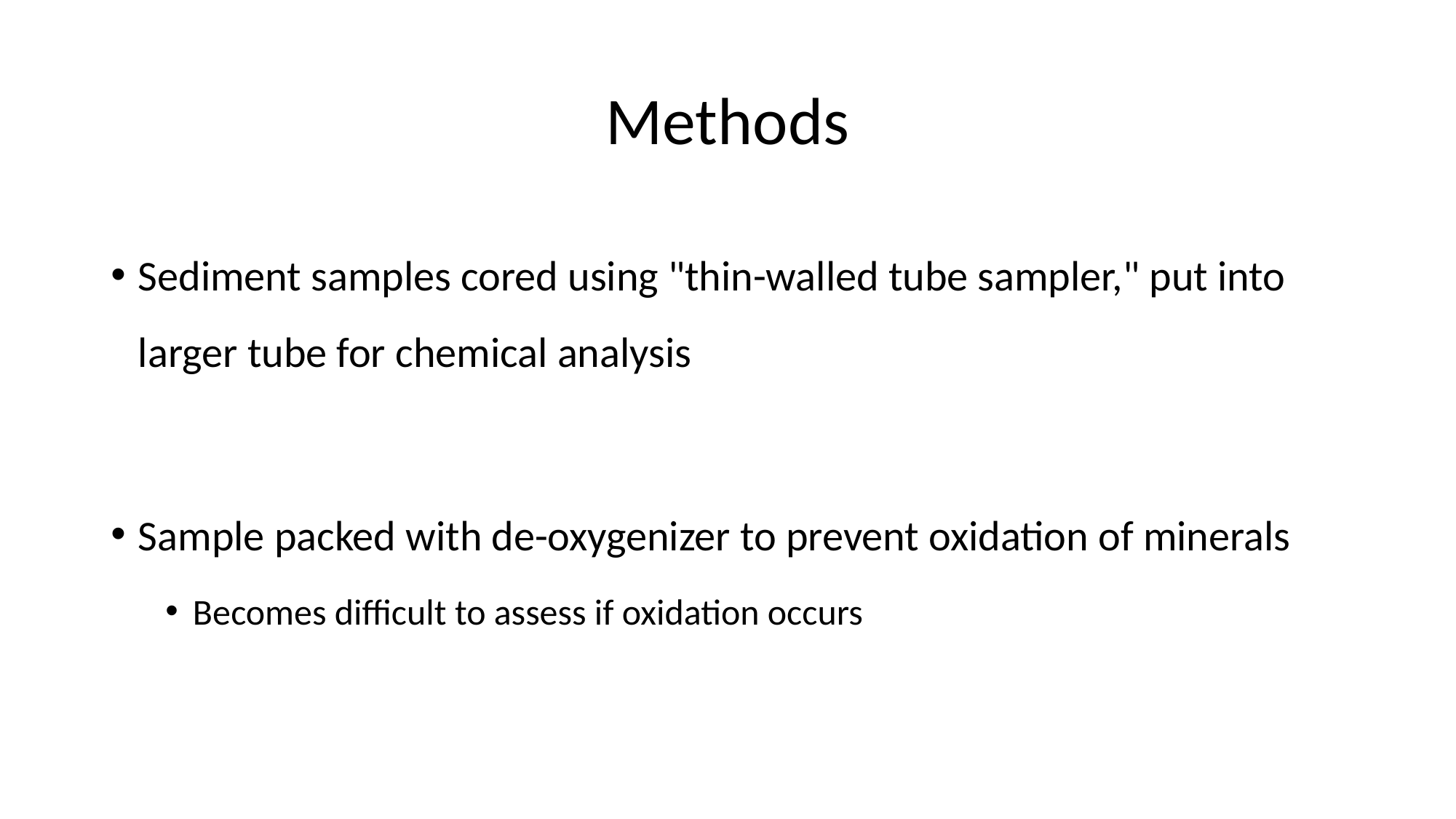

# Methods
Sediment samples cored using "thin-walled tube sampler," put into larger tube for chemical analysis

Sample packed with de-oxygenizer to prevent oxidation of minerals
Becomes difficult to assess if oxidation occurs